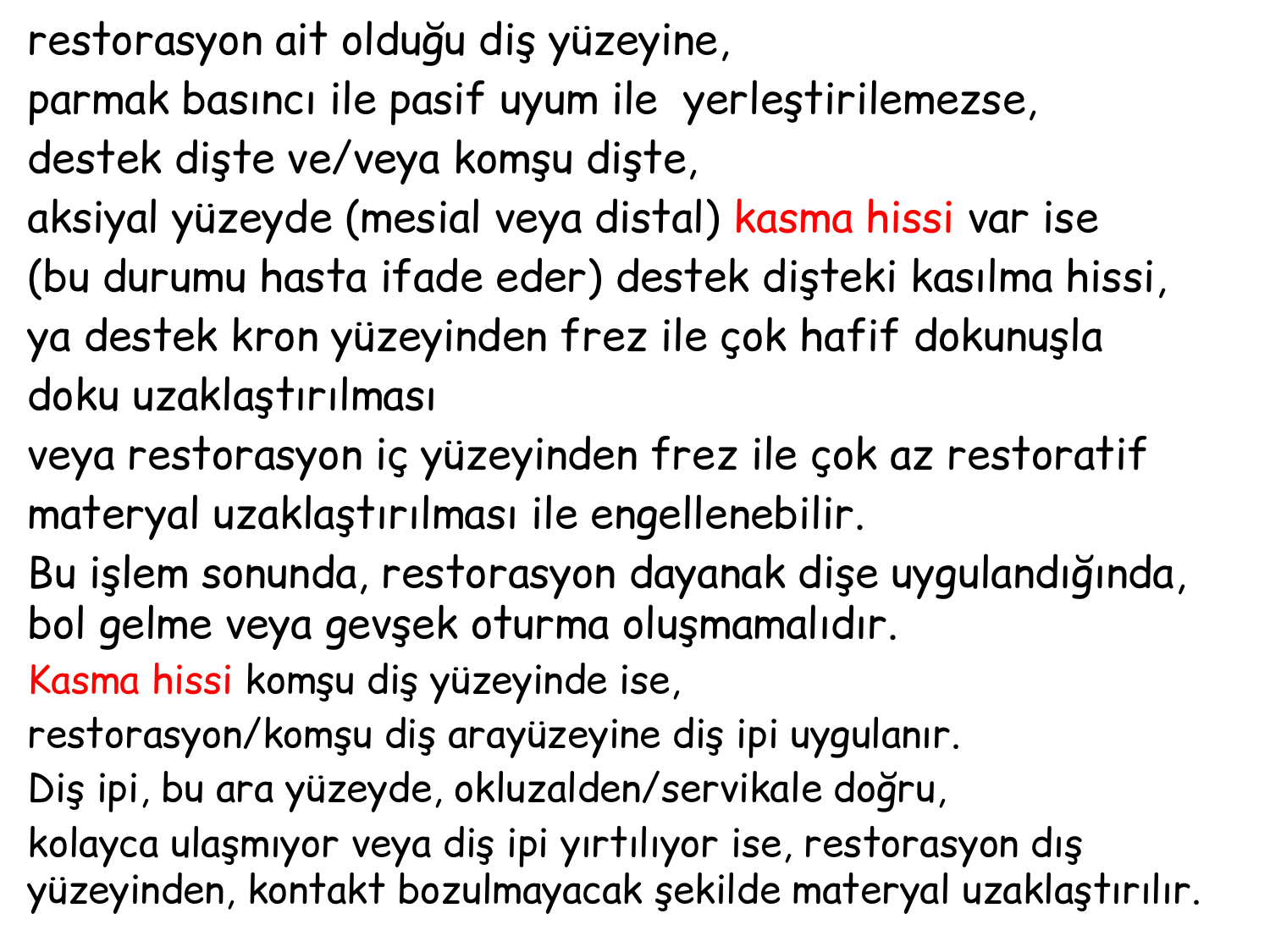

restorasyon ait olduğu diş yüzeyine,
parmak basıncı ile pasif uyum ile  yerleştirilemezse,
destek dişte ve/veya komşu dişte,
aksiyal yüzeyde (mesial veya distal) kasma hissi var ise
(bu durumu hasta ifade eder) destek dişteki kasılma hissi,
ya destek kron yüzeyinden frez ile çok hafif dokunuşla
doku uzaklaştırılması
veya restorasyon iç yüzeyinden frez ile çok az restoratif
materyal uzaklaştırılması ile engellenebilir.
Bu işlem sonunda, restorasyon dayanak dişe uygulandığında, bol gelme veya gevşek oturma oluşmamalıdır.
Kasma hissi komşu diş yüzeyinde ise,
restorasyon/komşu diş arayüzeyine diş ipi uygulanır.
Diş ipi, bu ara yüzeyde, okluzalden/servikale doğru,
kolayca ulaşmıyor veya diş ipi yırtılıyor ise, restorasyon dış yüzeyinden, kontakt bozulmayacak şekilde materyal uzaklaştırılır.